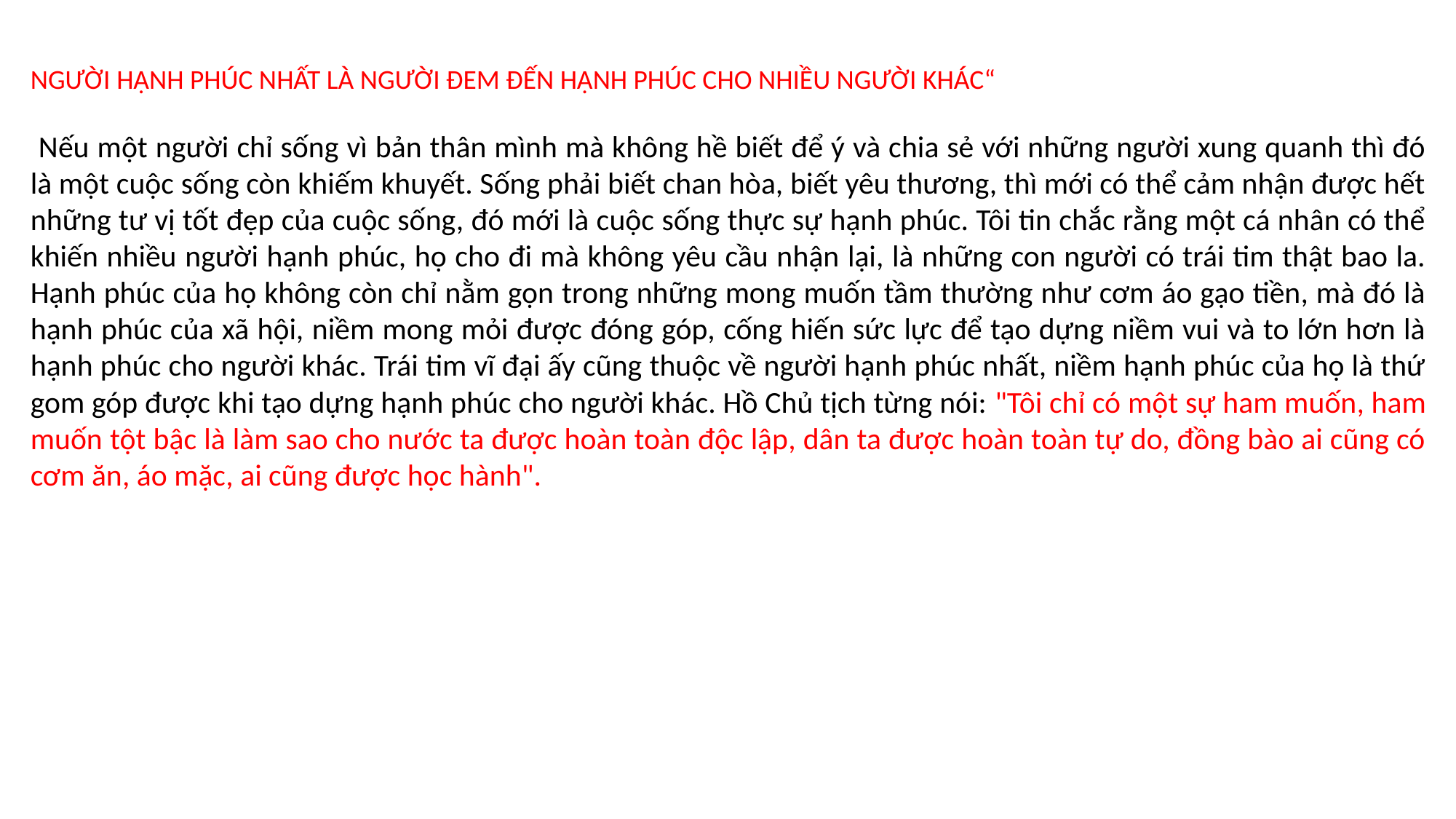

NGƯỜI HẠNH PHÚC NHẤT LÀ NGƯỜI ĐEM ĐẾN HẠNH PHÚC CHO NHIỀU NGƯỜI KHÁC“

 Nếu một người chỉ sống vì bản thân mình mà không hề biết để ý và chia sẻ với những người xung quanh thì đó là một cuộc sống còn khiếm khuyết. Sống phải biết chan hòa, biết yêu thương, thì mới có thể cảm nhận được hết những tư vị tốt đẹp của cuộc sống, đó mới là cuộc sống thực sự hạnh phúc. Tôi tin chắc rằng một cá nhân có thể khiến nhiều người hạnh phúc, họ cho đi mà không yêu cầu nhận lại, là những con người có trái tim thật bao la. Hạnh phúc của họ không còn chỉ nằm gọn trong những mong muốn tầm thường như cơm áo gạo tiền, mà đó là hạnh phúc của xã hội, niềm mong mỏi được đóng góp, cống hiến sức lực để tạo dựng niềm vui và to lớn hơn là hạnh phúc cho người khác. Trái tim vĩ đại ấy cũng thuộc về người hạnh phúc nhất, niềm hạnh phúc của họ là thứ gom góp được khi tạo dựng hạnh phúc cho người khác. Hồ Chủ tịch từng nói: "Tôi chỉ có một sự ham muốn, ham muốn tột bậc là làm sao cho nước ta được hoàn toàn độc lập, dân ta được hoàn toàn tự do, đồng bào ai cũng có cơm ăn, áo mặc, ai cũng được học hành".